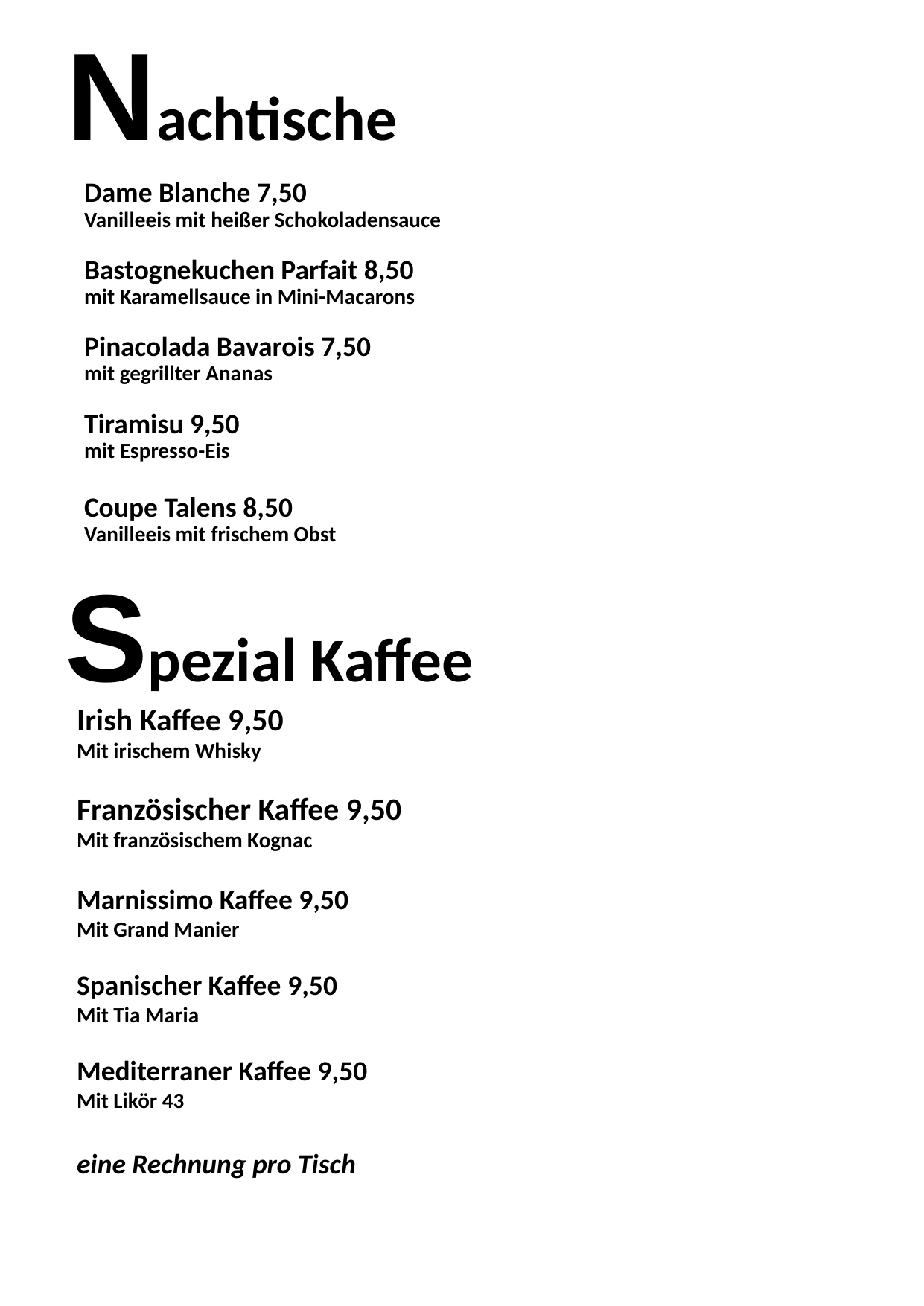

Nachtische
Dame Blanche 7,50
Vanilleeis mit heißer Schokoladensauce
Bastognekuchen Parfait 8,50
mit Karamellsauce in Mini-Macarons
Pinacolada Bavarois 7,50
mit gegrillter Ananas
Tiramisu 9,50
mit Espresso-Eis
Coupe Talens 8,50
Vanilleeis mit frischem Obst
Spezial Kaffee

Irish Kaffee 9,50
Mit irischem Whisky
Französischer Kaffee 9,50
Mit französischem Kognac
Marnissimo Kaffee 9,50
Mit Grand Manier
Spanischer Kaffee 9,50
Mit Tia Maria
Mediterraner Kaffee 9,50
Mit Likör 43
eine Rechnung pro Tisch